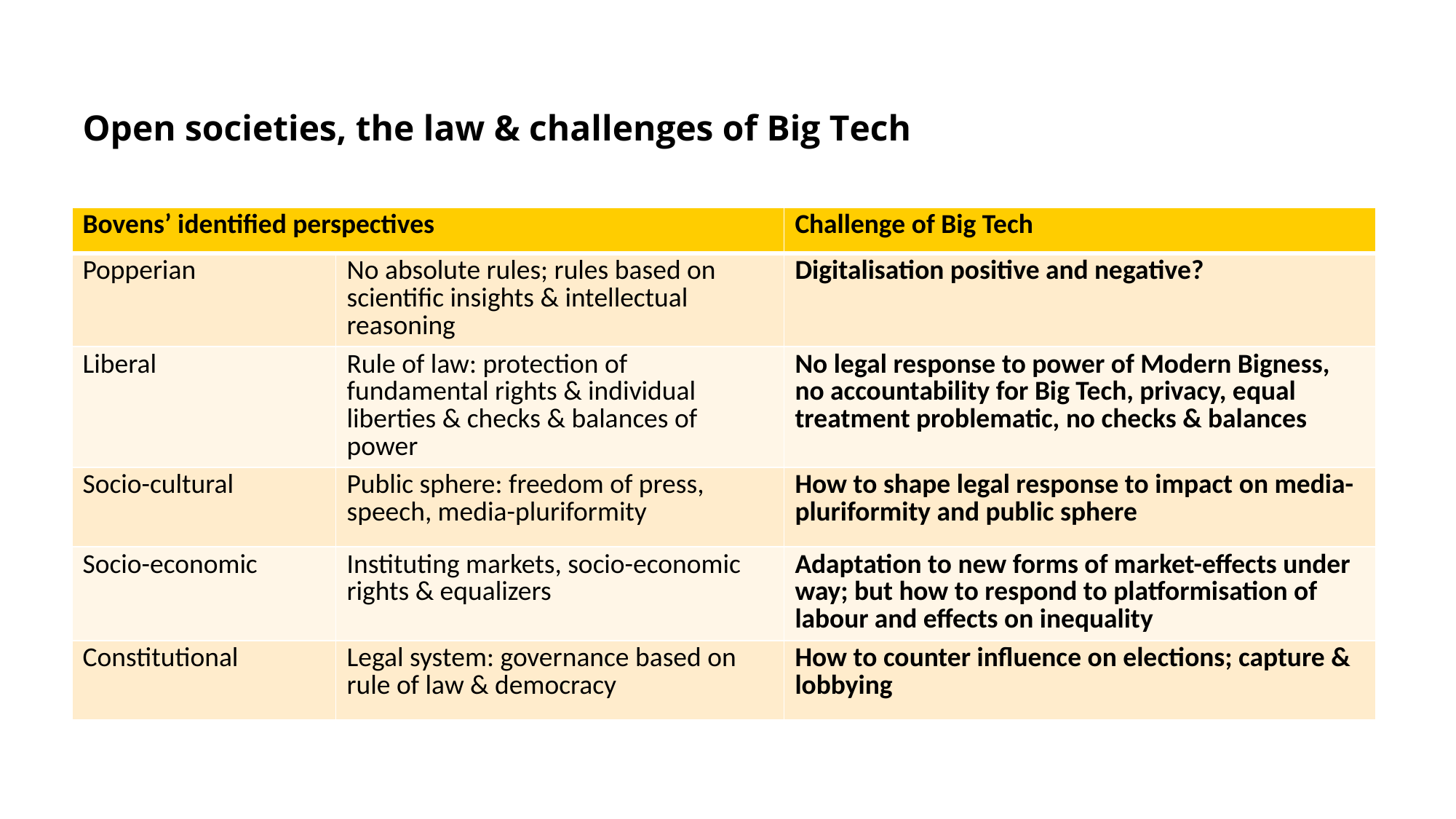

# Open societies, the law & challenges of Big Tech
| Bovens’ identified perspectives |  | Challenge of Big Tech |
| --- | --- | --- |
| Popperian | No absolute rules; rules based on scientific insights & intellectual reasoning | Digitalisation positive and negative? |
| Liberal | Rule of law: protection of fundamental rights & individual liberties & checks & balances of power | No legal response to power of Modern Bigness, no accountability for Big Tech, privacy, equal treatment problematic, no checks & balances |
| Socio-cultural | Public sphere: freedom of press, speech, media-pluriformity | How to shape legal response to impact on media-pluriformity and public sphere |
| Socio-economic | Instituting markets, socio-economic rights & equalizers | Adaptation to new forms of market-effects under way; but how to respond to platformisation of labour and effects on inequality |
| Constitutional | Legal system: governance based on rule of law & democracy | How to counter influence on elections; capture & lobbying |